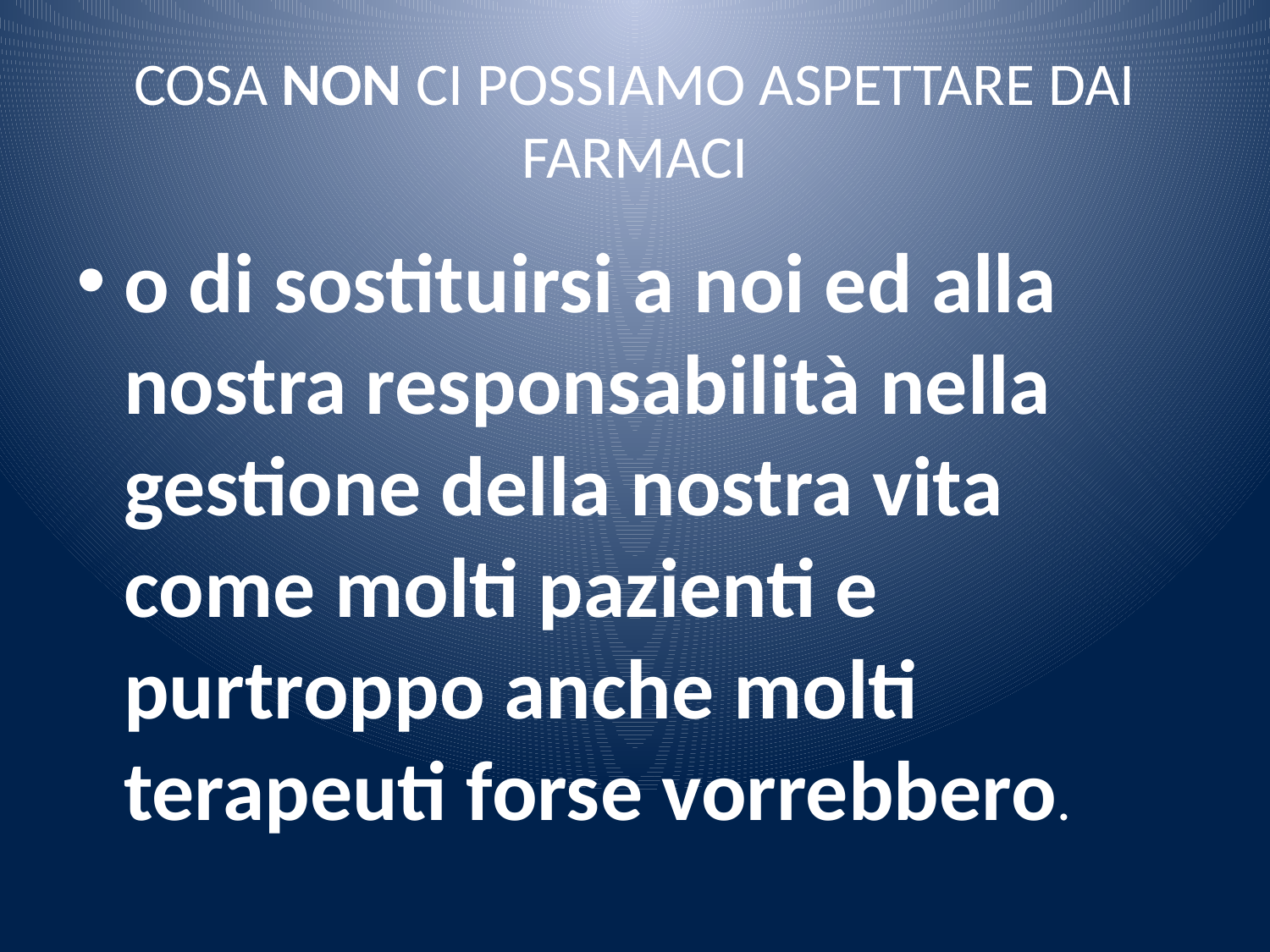

# COSA NON CI POSSIAMO ASPETTARE DAI FARMACI
o di sostituirsi a noi ed alla nostra responsabilità nella gestione della nostra vita come molti pazienti e purtroppo anche molti terapeuti forse vorrebbero.